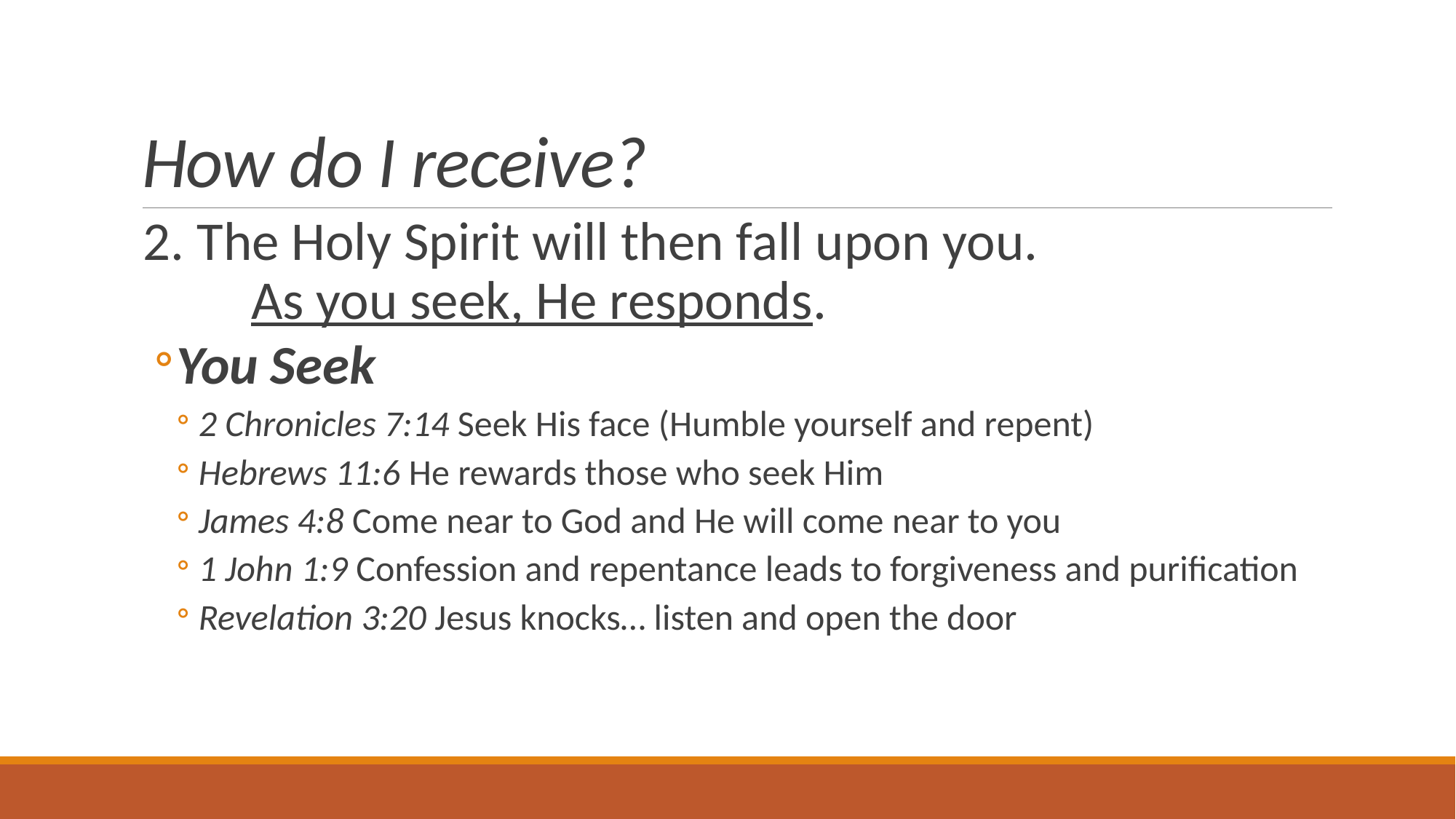

# How do I receive?
2. The Holy Spirit will then fall upon you.
	As you seek, He responds.
You Seek
2 Chronicles 7:14 Seek His face (Humble yourself and repent)
Hebrews 11:6 He rewards those who seek Him
James 4:8 Come near to God and He will come near to you
1 John 1:9 Confession and repentance leads to forgiveness and purification
Revelation 3:20 Jesus knocks… listen and open the door